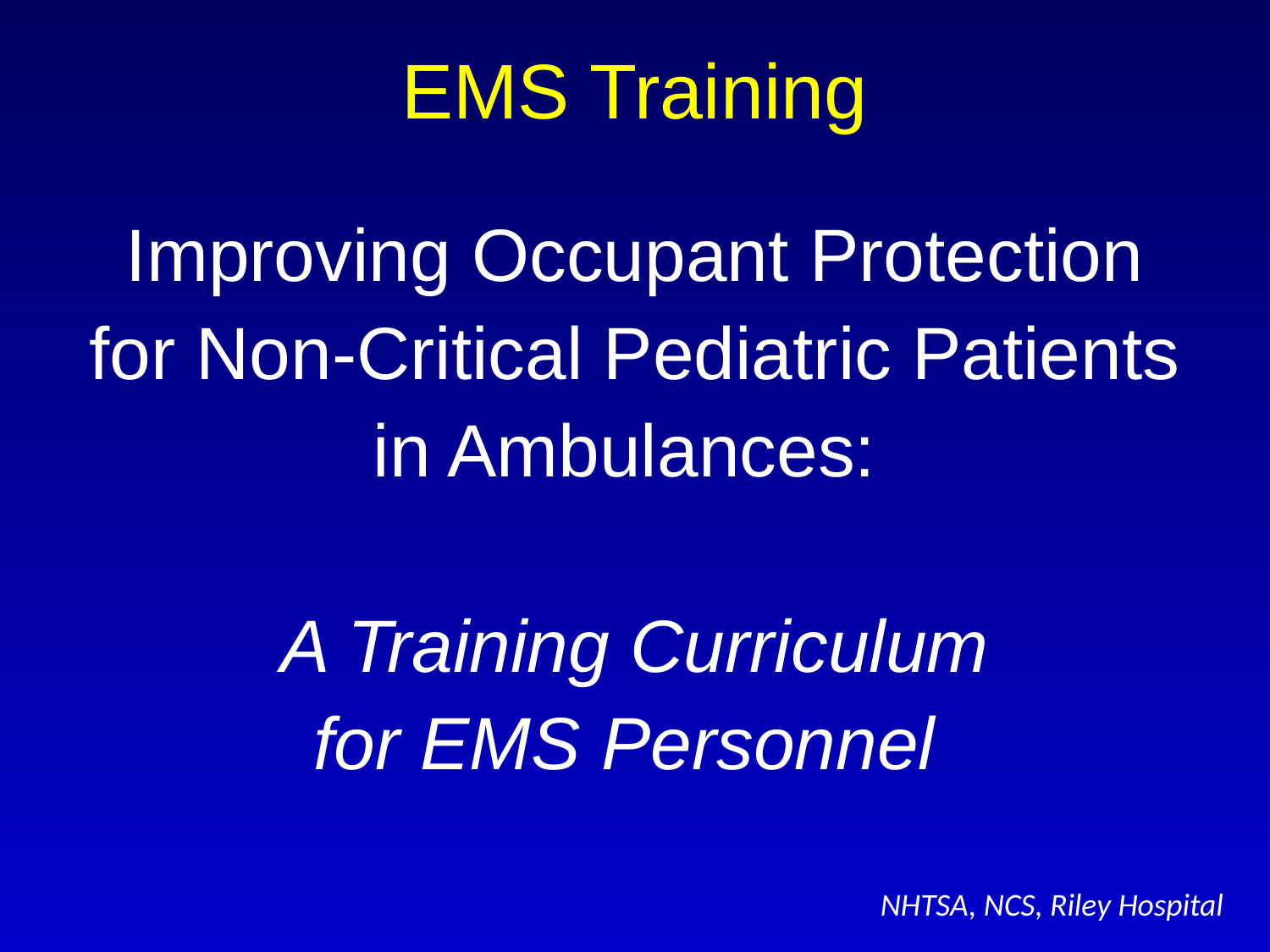

EMS Training
# Improving Occupant Protection for Non-Critical Pediatric Patients in Ambulances: A Training Curriculum for EMS Personnel
NHTSA, NCS, Riley Hospital